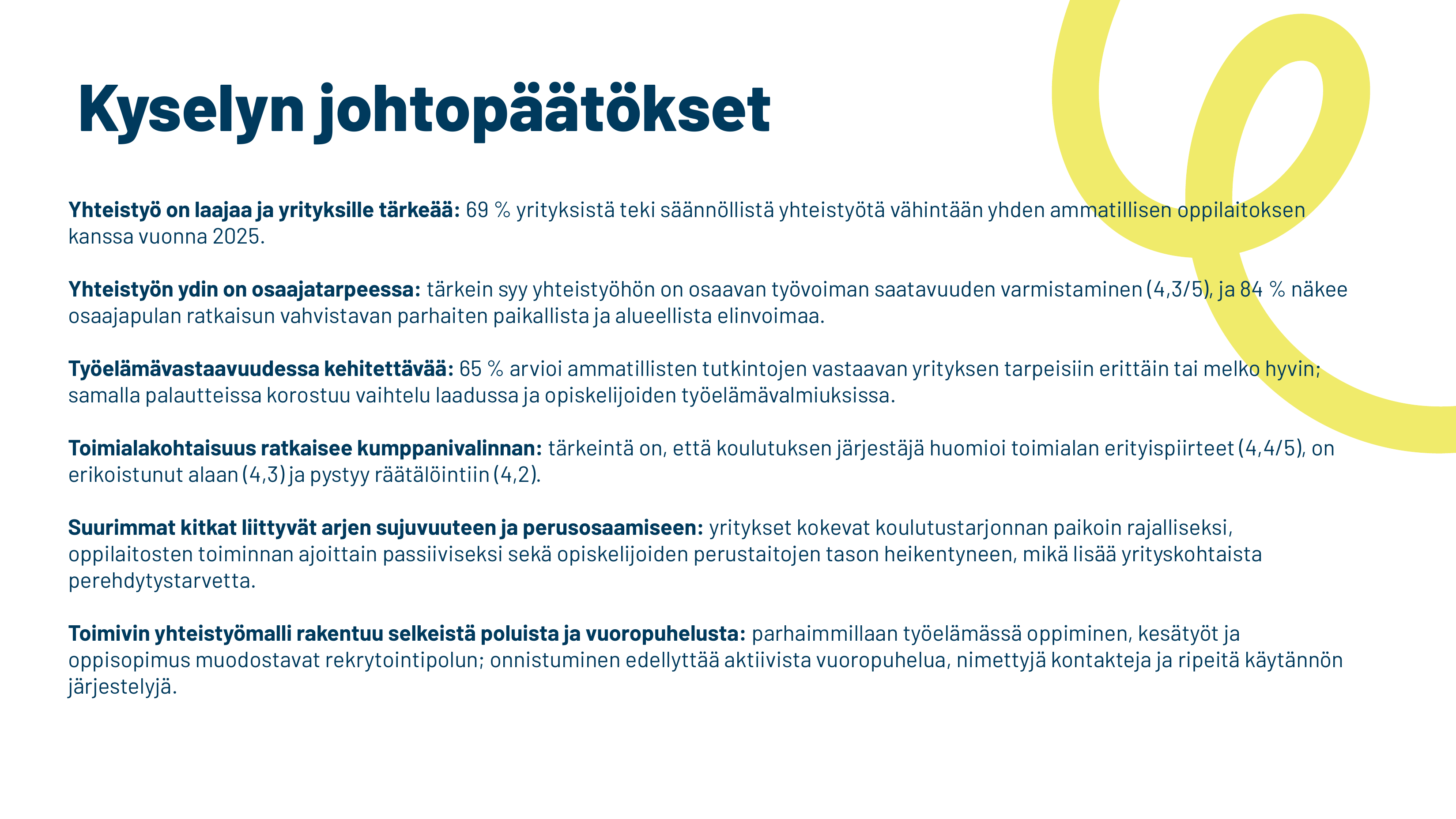

Kyselyn johtopäätökset
Yhteistyö on laajaa ja yrityksille tärkeää: 69 % yrityksistä teki säännöllistä yhteistyötä vähintään yhden ammatillisen oppilaitoksen kanssa vuonna 2025.

Yhteistyön ydin on osaajatarpeessa: tärkein syy yhteistyöhön on osaavan työvoiman saatavuuden varmistaminen (4,3/5), ja 84 % näkee osaajapulan ratkaisun vahvistavan parhaiten paikallista ja alueellista elinvoimaa.

Työelämävastaavuudessa kehitettävää: 65 % arvioi ammatillisten tutkintojen vastaavan yrityksen tarpeisiin erittäin tai melko hyvin; samalla palautteissa korostuu vaihtelu laadussa ja opiskelijoiden työelämävalmiuksissa.

Toimialakohtaisuus ratkaisee kumppanivalinnan: tärkeintä on, että koulutuksen järjestäjä huomioi toimialan erityispiirteet (4,4/5), on erikoistunut alaan (4,3) ja pystyy räätälöintiin (4,2).

Suurimmat kitkat liittyvät arjen sujuvuuteen ja perusosaamiseen: yritykset kokevat koulutustarjonnan paikoin rajalliseksi, oppilaitosten toiminnan ajoittain passiiviseksi sekä opiskelijoiden perustaitojen tason heikentyneen, mikä lisää yrityskohtaista perehdytystarvetta.

Toimivin yhteistyömalli rakentuu selkeistä poluista ja vuoropuhelusta: parhaimmillaan työelämässä oppiminen, kesätyöt ja oppisopimus muodostavat rekrytointipolun; onnistuminen edellyttää aktiivista vuoropuhelua, nimettyjä kontakteja ja ripeitä käytännön järjestelyjä.